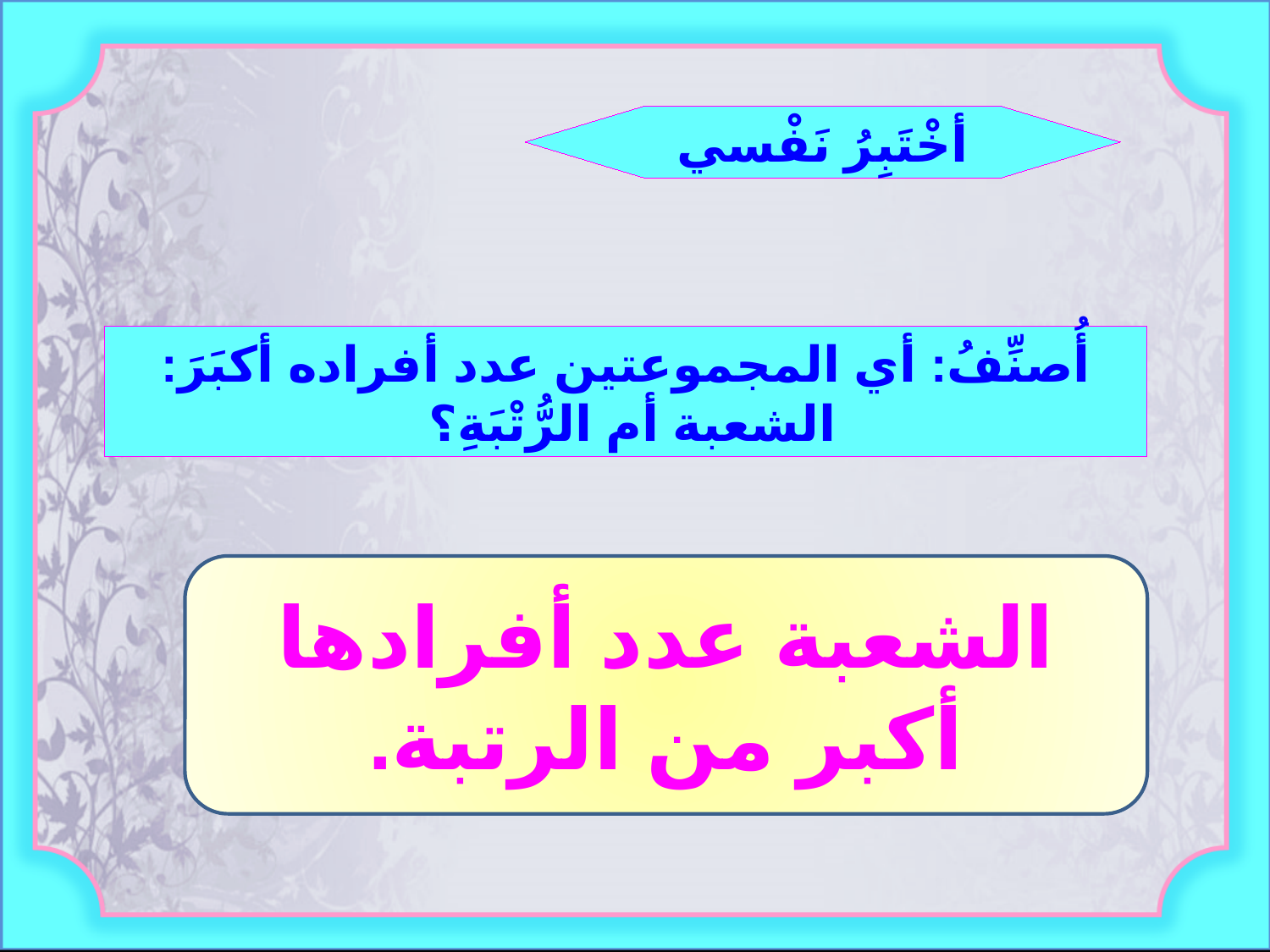

أخْتَبِرُ نَفْسي
أُصنِّفُ: أي المجموعتين عدد أفراده أكبَرَ: الشعبة أم الرُّتْبَةِ؟
الشعبة عدد أفرادها أكبر من الرتبة.